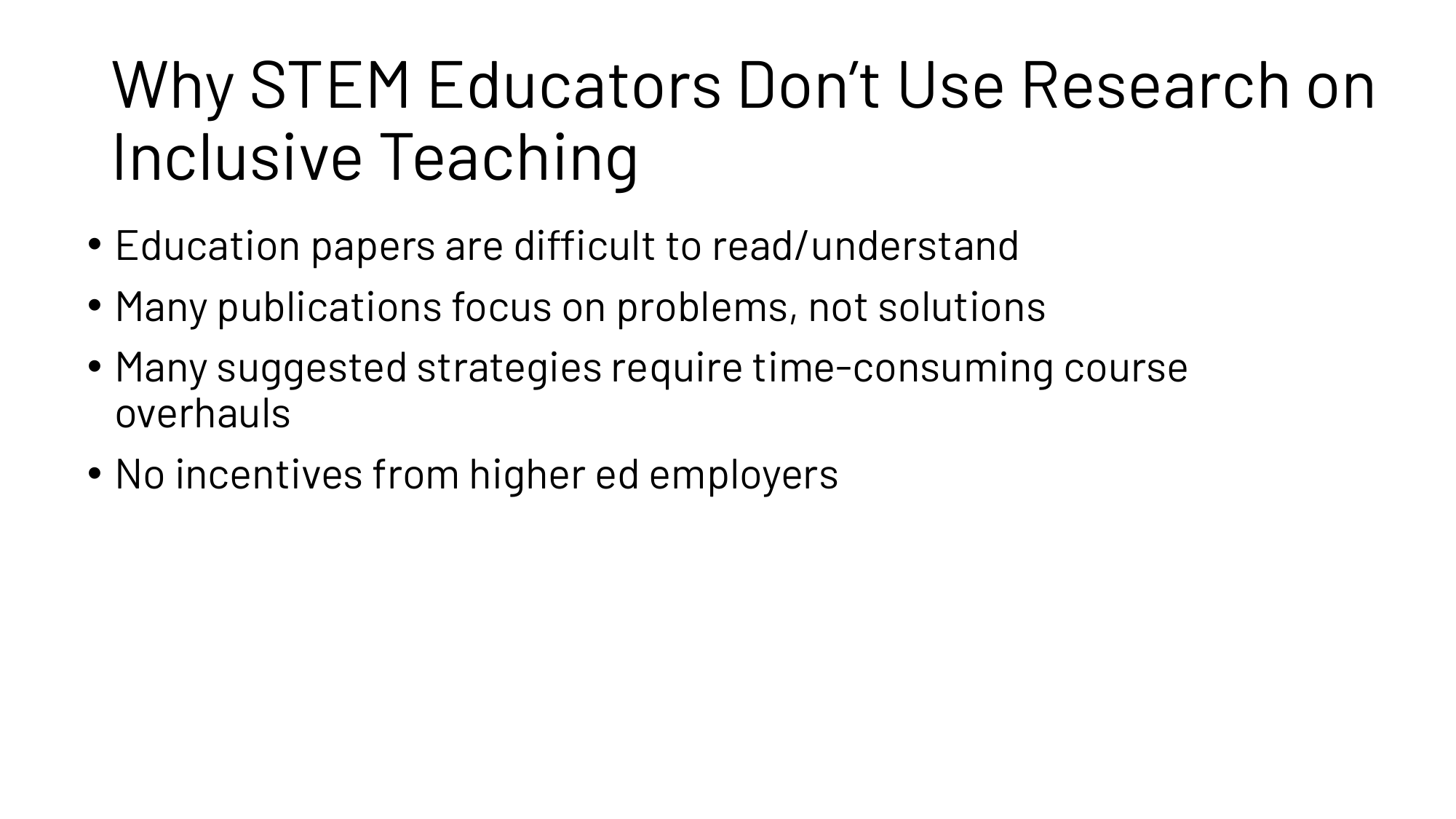

# Why STEM Educators Don’t Use Research on Inclusive Teaching
Education papers are difficult to read/understand
Many publications focus on problems, not solutions
Many suggested strategies require time-consuming course overhauls
No incentives from higher ed employers